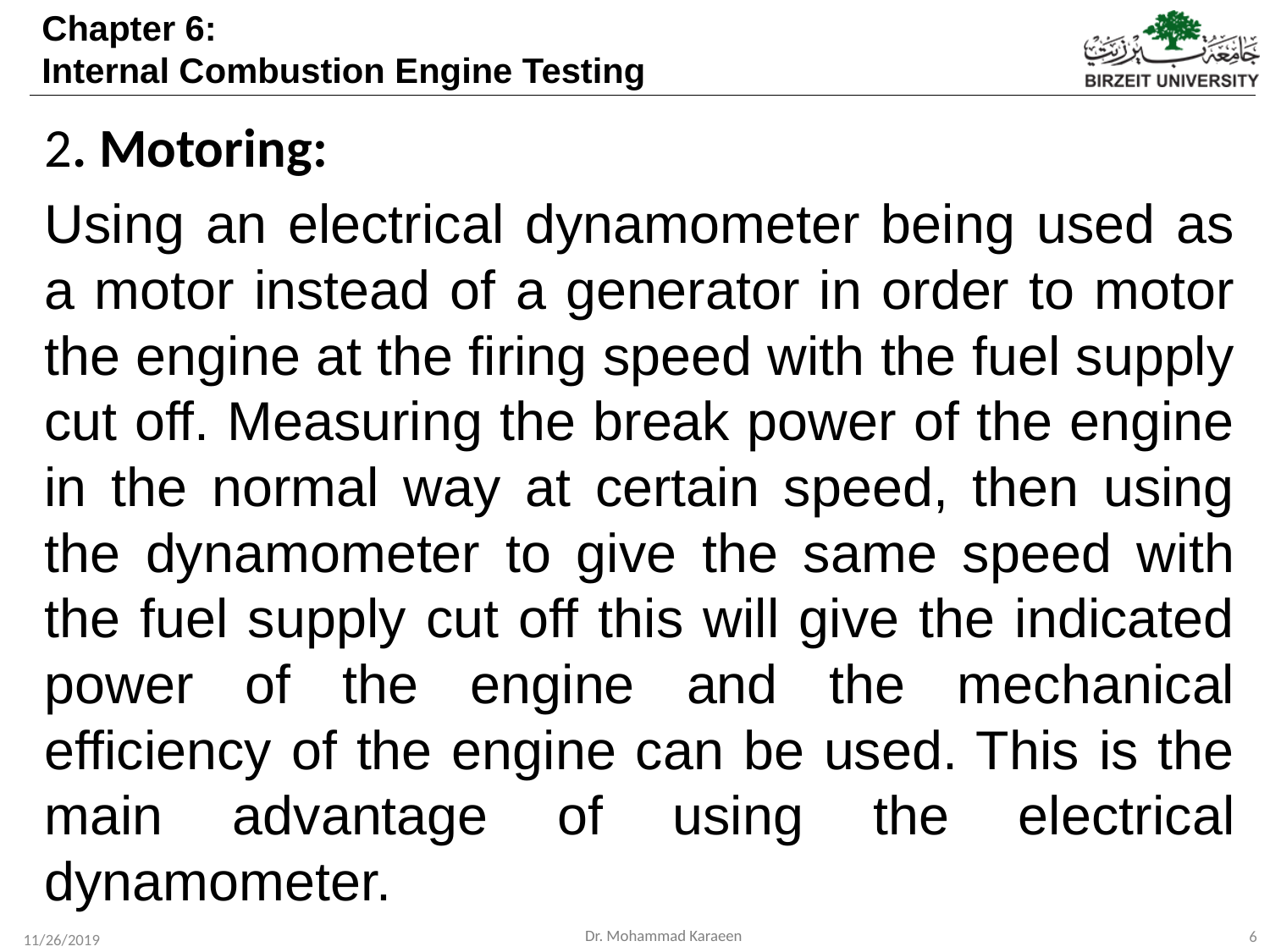

2. Motoring:
Using an electrical dynamometer being used as a motor instead of a generator in order to motor the engine at the firing speed with the fuel supply cut off. Measuring the break power of the engine in the normal way at certain speed, then using the dynamometer to give the same speed with the fuel supply cut off this will give the indicated power of the engine and the mechanical efficiency of the engine can be used. This is the main advantage of using the electrical dynamometer.

6
11/26/2019